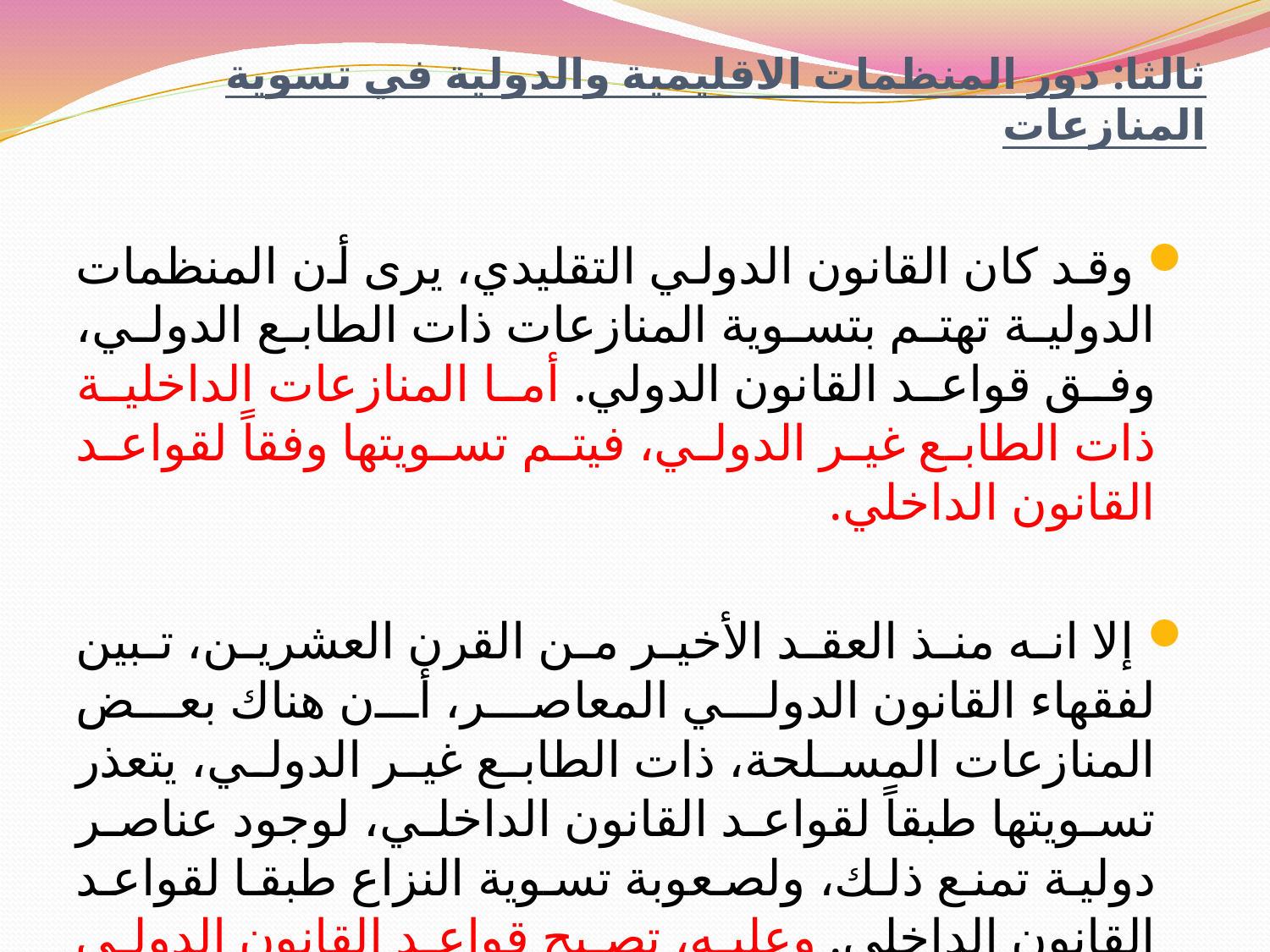

# ثالثا: دور المنظمات الاقليمية والدولية في تسوية المنازعات

 وقد كان القانون الدولي التقليدي، يرى أن المنظمات الدولية تهتم بتسوية المنازعات ذات الطابع الدولي، وفق قواعد القانون الدولي. أما المنازعات الداخلية ذات الطابع غير الدولي، فيتم تسويتها وفقاً لقواعد القانون الداخلي.

 إلا انه منذ العقد الأخير من القرن العشرين، تبين لفقهاء القانون الدولي المعاصر، أن هناك بعض المنازعات المسلحة، ذات الطابع غير الدولي، يتعذر تسويتها طبقاً لقواعد القانون الداخلي، لوجود عناصر دولية تمنع ذلك، ولصعوبة تسوية النزاع طبقا لقواعد القانون الداخلي. وعليه، تصبح قواعد القانون الدولي أكثر فاعلية عند تسوية المنازعات الداخلية